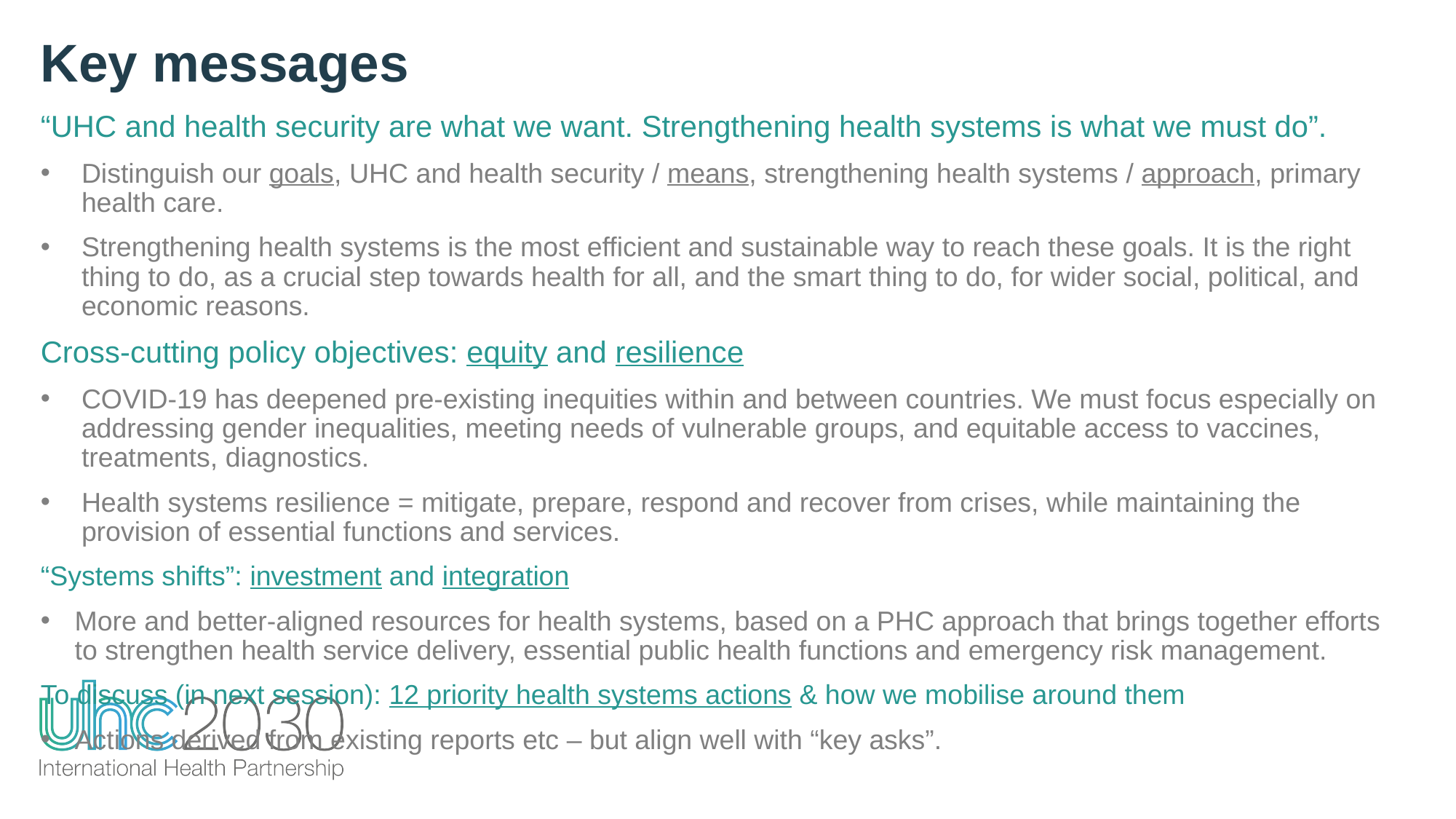

Key messages

“UHC and health security are what we want. Strengthening health systems is what we must do”.
Distinguish our goals, UHC and health security / means, strengthening health systems / approach, primary health care.
Strengthening health systems is the most efficient and sustainable way to reach these goals. It is the right thing to do, as a crucial step towards health for all, and the smart thing to do, for wider social, political, and economic reasons.
Cross-cutting policy objectives: equity and resilience
COVID-19 has deepened pre-existing inequities within and between countries. We must focus especially on addressing gender inequalities, meeting needs of vulnerable groups, and equitable access to vaccines, treatments, diagnostics.
Health systems resilience = mitigate, prepare, respond and recover from crises, while maintaining the provision of essential functions and services.
“Systems shifts”: investment and integration
More and better-aligned resources for health systems, based on a PHC approach that brings together efforts to strengthen health service delivery, essential public health functions and emergency risk management.
To discuss (in next session): 12 priority health systems actions & how we mobilise around them
Actions derived from existing reports etc – but align well with “key asks”.